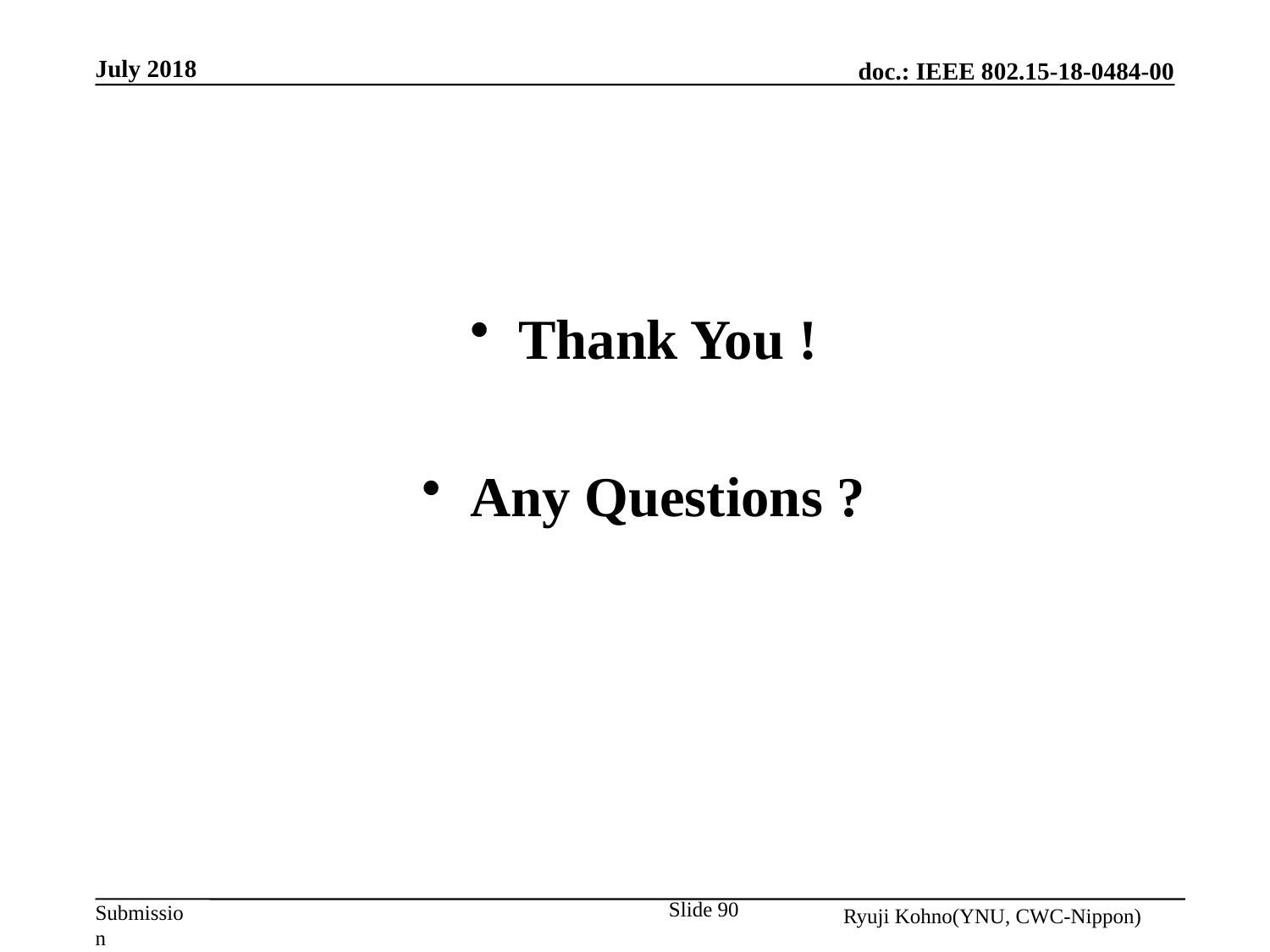

July 2018
Thank You !

Any Questions ?

Slide 90
Ryuji Kohno(YNU, CWC-Nippon)